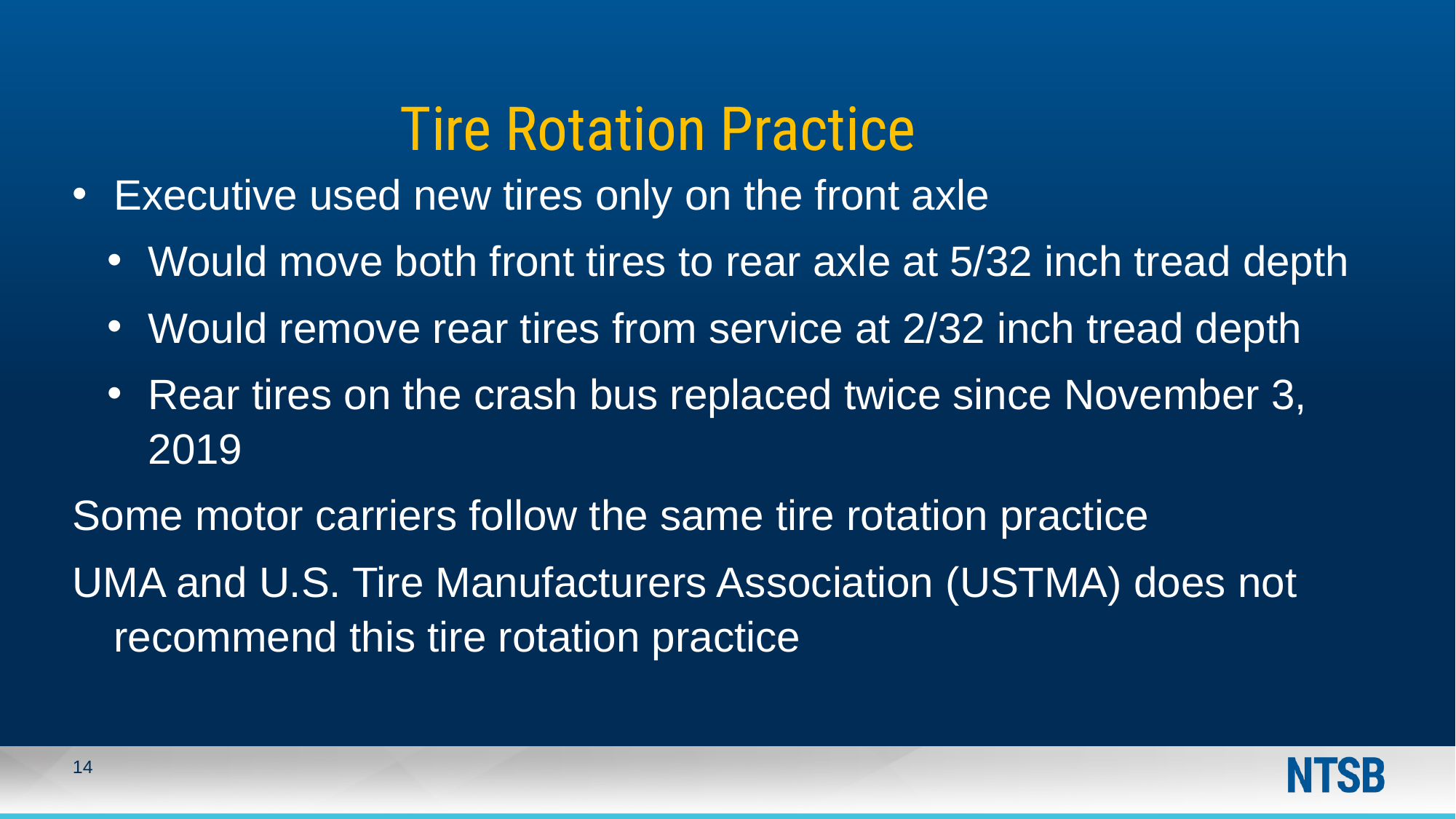

# Tire Rotation Practice
Executive used new tires only on the front axle
Would move both front tires to rear axle at 5/32 inch tread depth
Would remove rear tires from service at 2/32 inch tread depth
Rear tires on the crash bus replaced twice since November 3, 2019
Some motor carriers follow the same tire rotation practice
UMA and U.S. Tire Manufacturers Association (USTMA) does not recommend this tire rotation practice

14